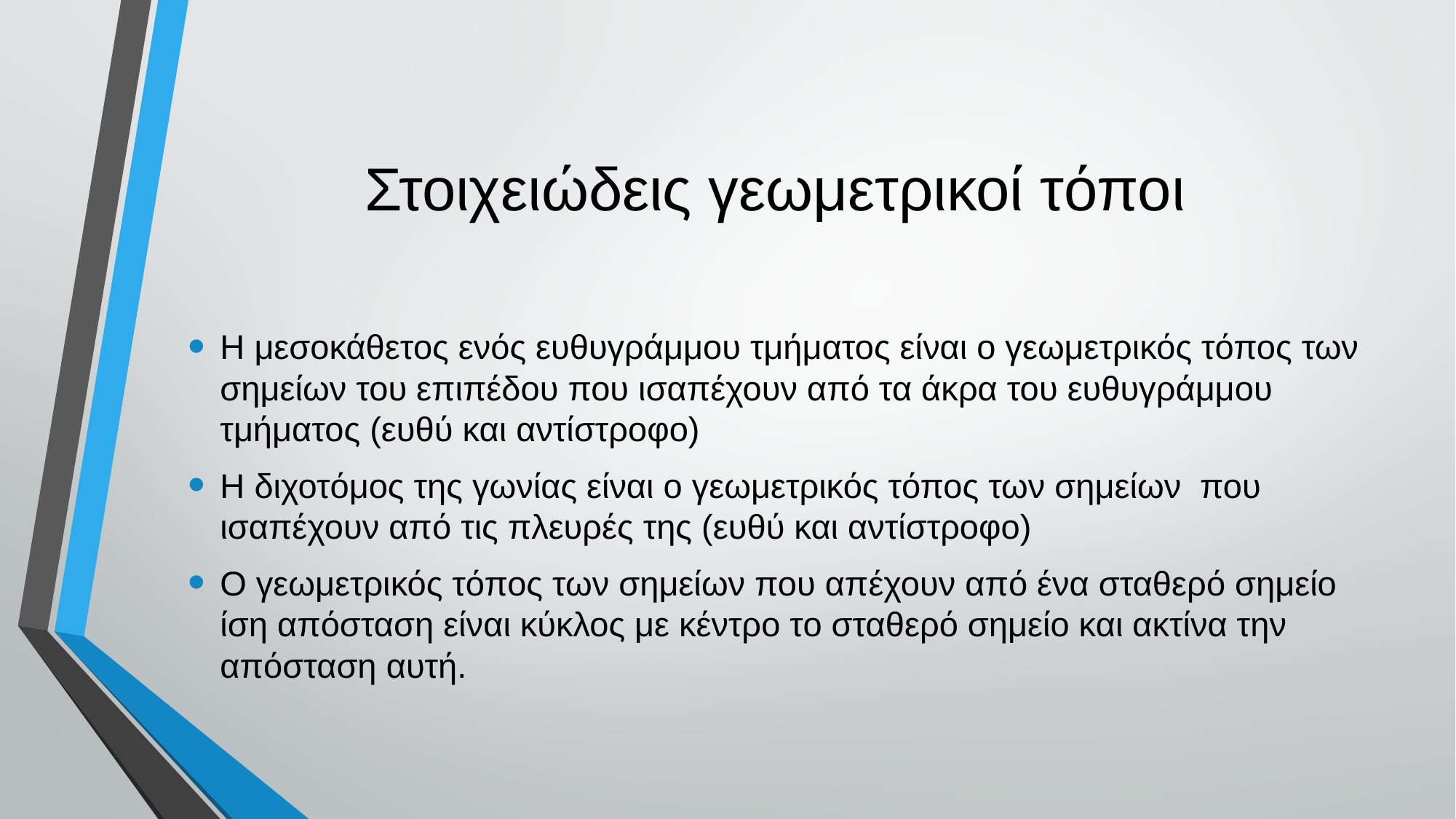

# Στοιχειώδεις γεωμετρικοί τόποι
Η μεσοκάθετος ενός ευθυγράμμου τμήματος είναι ο γεωμετρικός τόπος των σημείων του επιπέδου που ισαπέχουν από τα άκρα του ευθυγράμμου τμήματος (ευθύ και αντίστροφο)
Η διχοτόμος της γωνίας είναι ο γεωμετρικός τόπος των σημείων  που ισαπέχουν από τις πλευρές της (ευθύ και αντίστροφο)
Ο γεωμετρικός τόπος των σημείων που απέχουν από ένα σταθερό σημείο ίση απόσταση είναι κύκλος με κέντρο το σταθερό σημείο και ακτίνα την απόσταση αυτή.